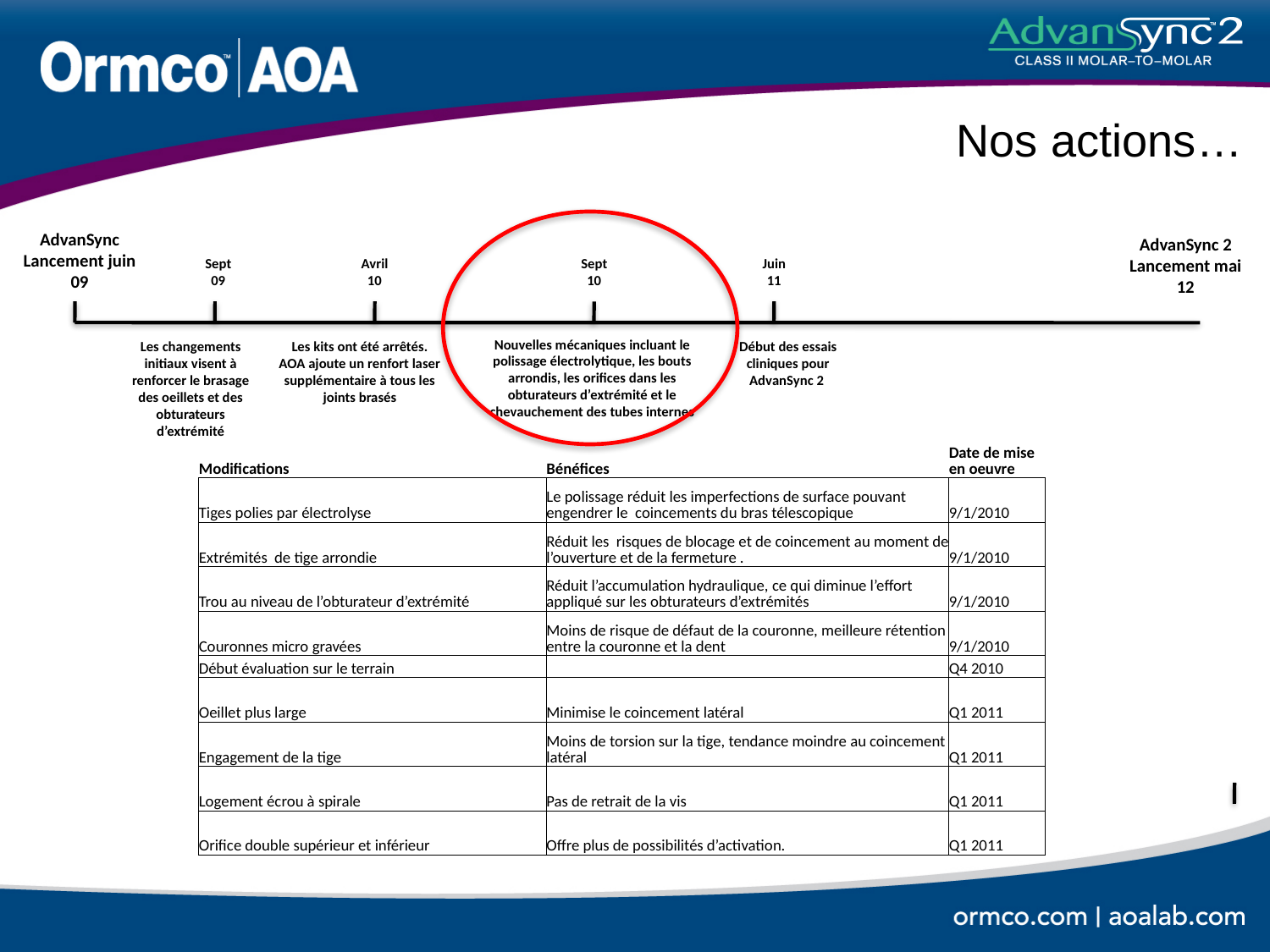

# Nos actions…

AdvanSync Lancement juin 09
AdvanSync 2 Lancement mai 12
Sept 09
Avril 10
Sept 10
Juin 11
Nouvelles mécaniques incluant le polissage électrolytique, les bouts arrondis, les orifices dans les obturateurs d’extrémité et le chevauchement des tubes internes
Les changements initiaux visent à renforcer le brasage des oeillets et des obturateurs d’extrémité
Les kits ont été arrêtés.
AOA ajoute un renfort laser supplémentaire à tous les joints brasés
Début des essais cliniques pour AdvanSync 2
| Modifications | Bénéfices | Date de mise en oeuvre |
| --- | --- | --- |
| Tiges polies par électrolyse | Le polissage réduit les imperfections de surface pouvant engendrer le coincements du bras télescopique | 9/1/2010 |
| Extrémités de tige arrondie | Réduit les risques de blocage et de coincement au moment de l’ouverture et de la fermeture . | 9/1/2010 |
| Trou au niveau de l’obturateur d’extrémité | Réduit l’accumulation hydraulique, ce qui diminue l’effort appliqué sur les obturateurs d’extrémités | 9/1/2010 |
| Couronnes micro gravées | Moins de risque de défaut de la couronne, meilleure rétention entre la couronne et la dent | 9/1/2010 |
| Début évaluation sur le terrain |  | Q4 2010 |
| Oeillet plus large | Minimise le coincement latéral | Q1 2011 |
| Engagement de la tige | Moins de torsion sur la tige, tendance moindre au coincement latéral | Q1 2011 |
| Logement écrou à spirale | Pas de retrait de la vis | Q1 2011 |
| Orifice double supérieur et inférieur | Offre plus de possibilités d’activation. | Q1 2011 |